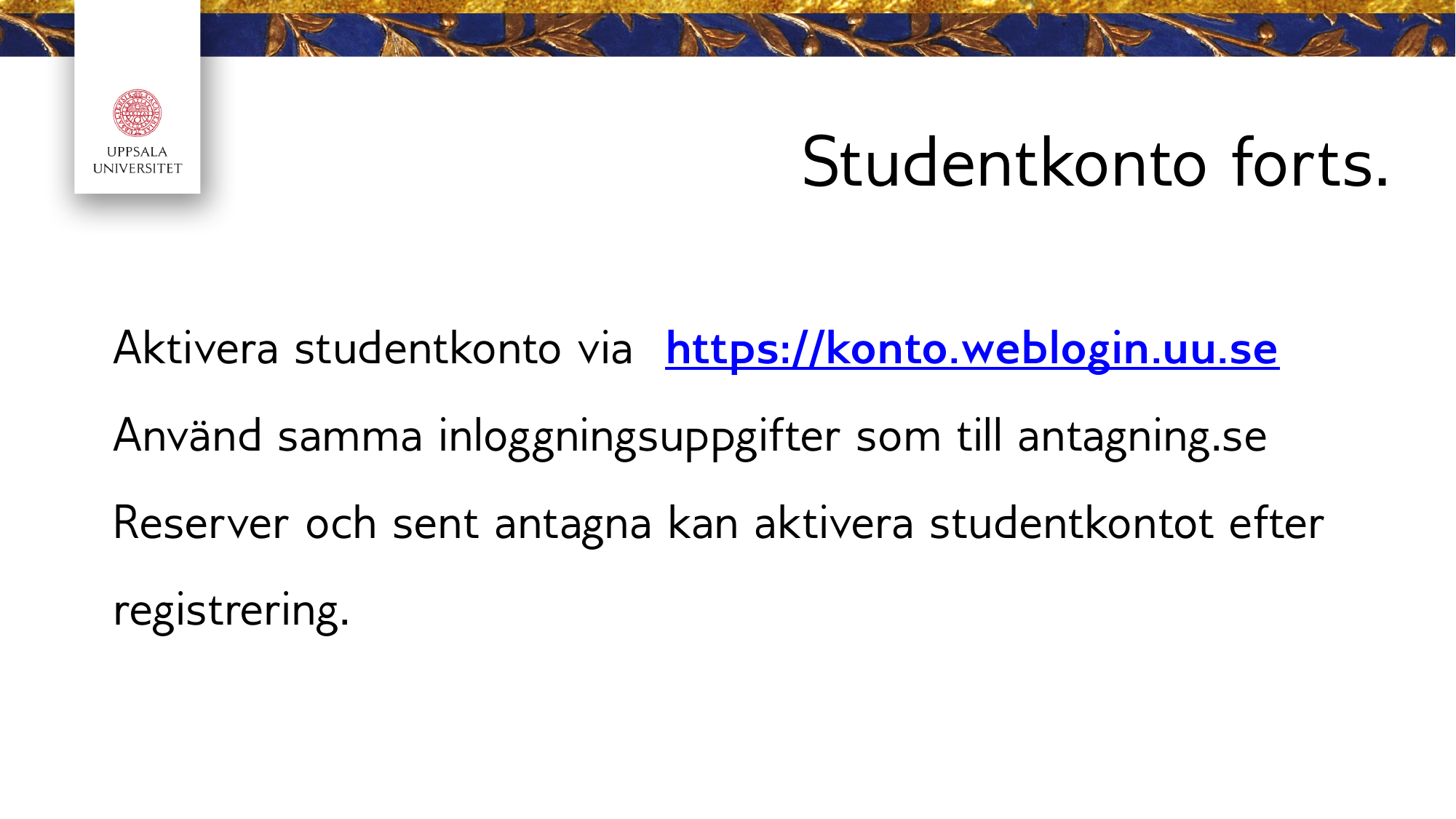

# Studentkonto forts.
Aktivera studentkonto via  https://konto.weblogin.uu.se
Använd samma inloggningsuppgifter som till antagning.se
Reserver och sent antagna kan aktivera studentkontot efter registrering.